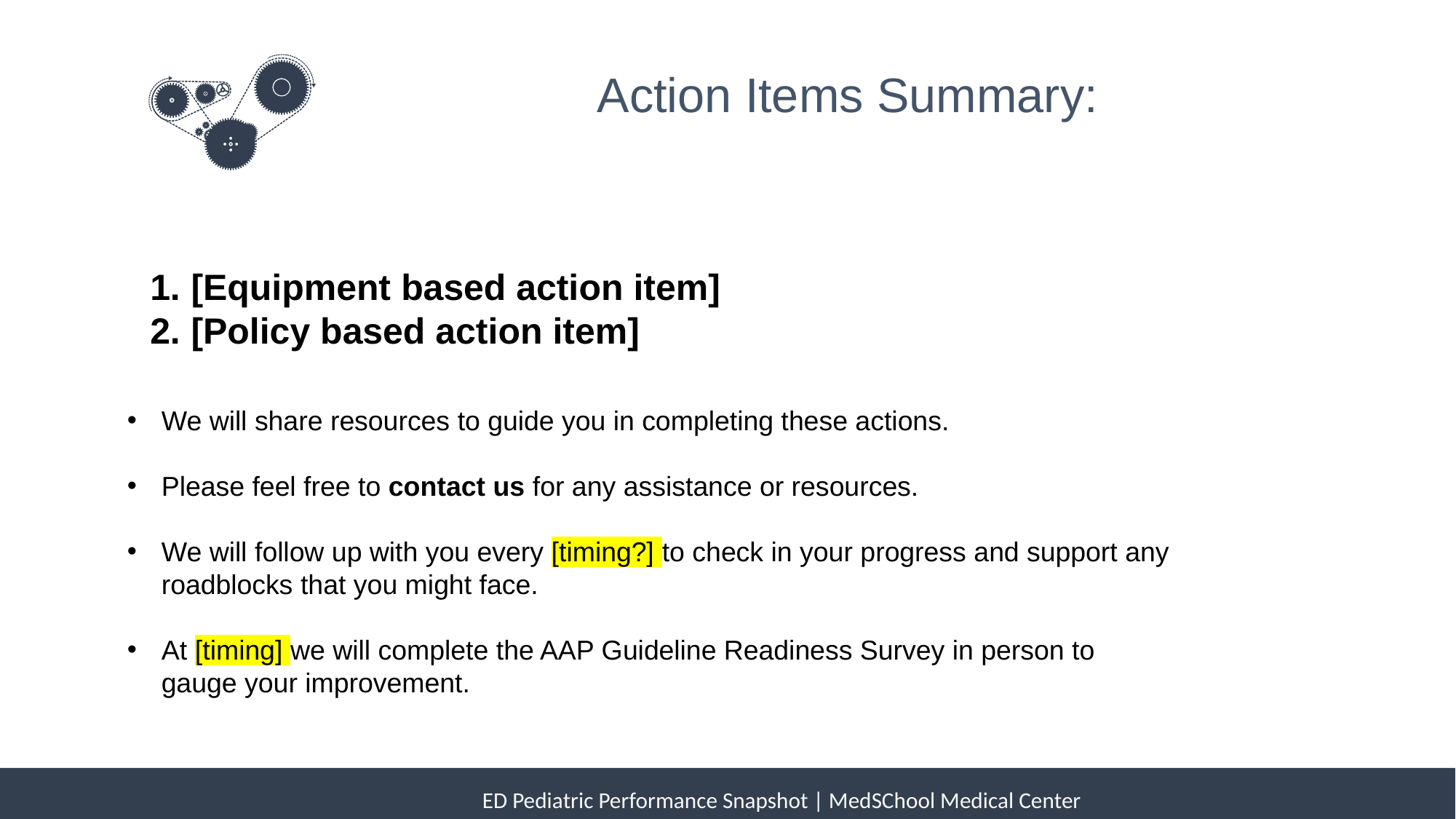

Action Items Summary:
[Equipment based action item]
[Policy based action item]

We will share resources to guide you in completing these actions.

Please feel free to contact us for any assistance or resources.

We will follow up with you every [timing?] to check in your progress and support any roadblocks that you might face.

At [timing] we will complete the AAP Guideline Readiness Survey in person to gauge your improvement.